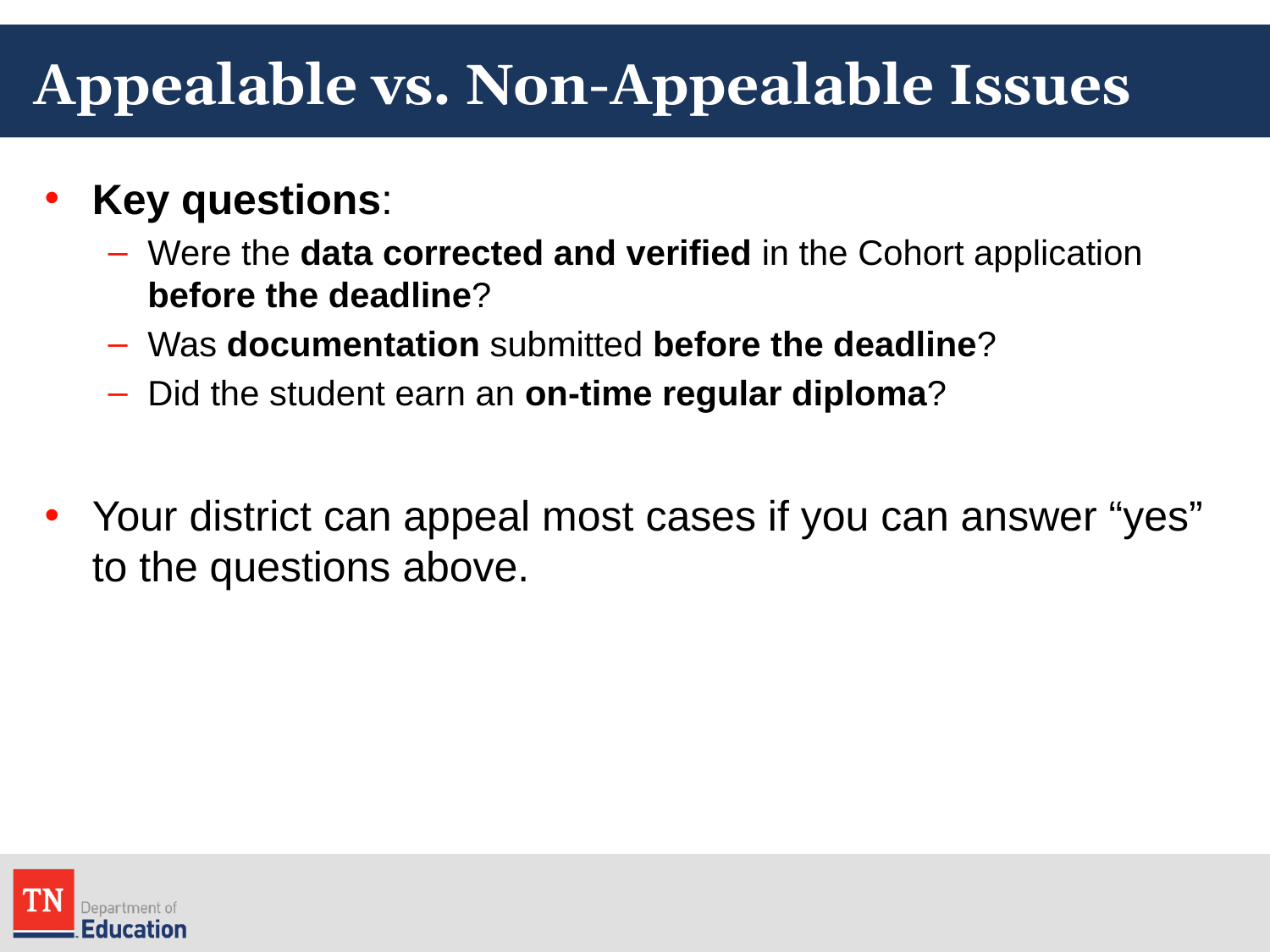

# Appealable vs. Non-Appealable Issues
Key questions:
Were the data corrected and verified in the Cohort application before the deadline?
Was documentation submitted before the deadline?
Did the student earn an on-time regular diploma?

Your district can appeal most cases if you can answer “yes” to the questions above.